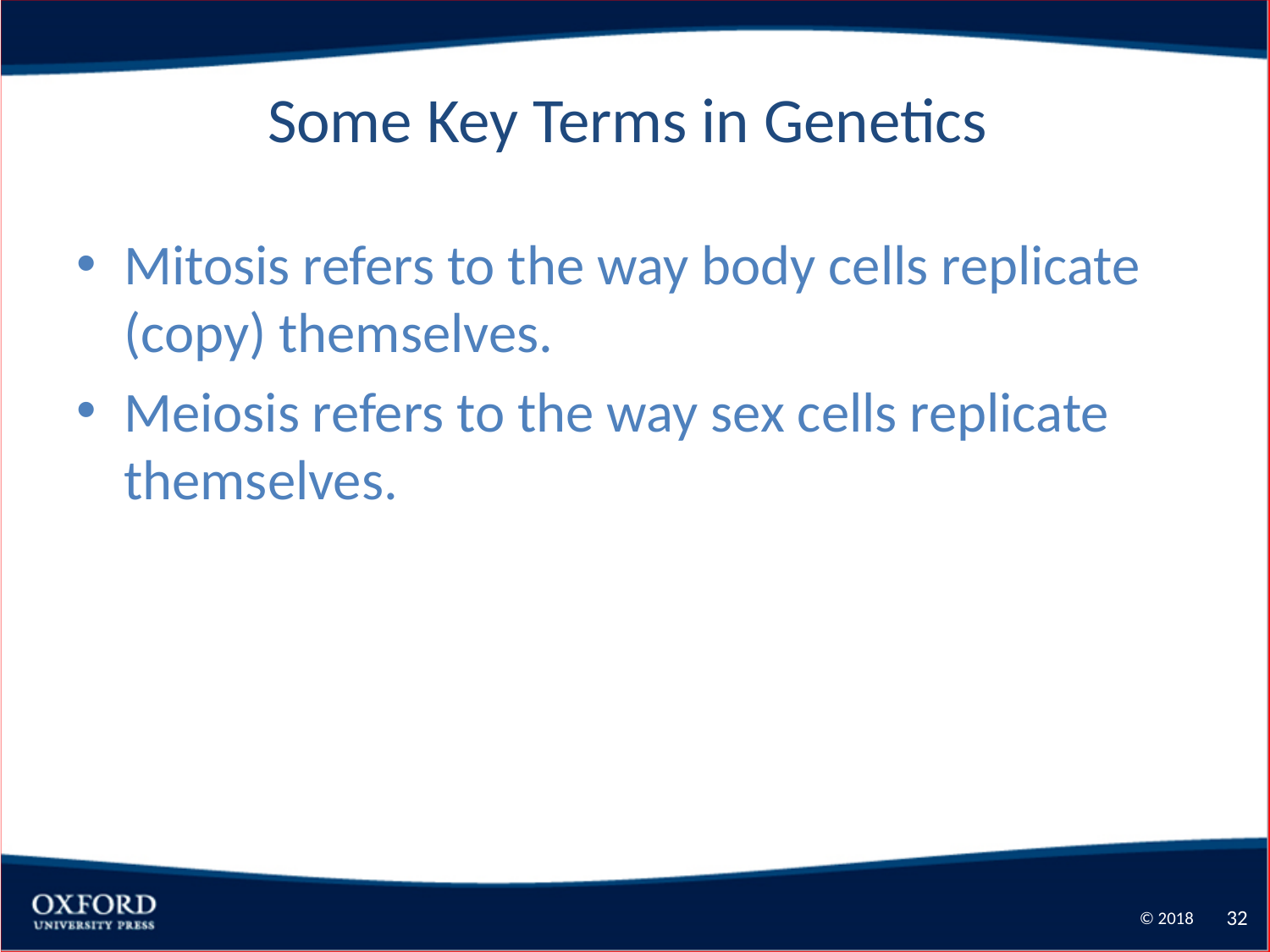

# Some Key Terms in Genetics
Mitosis refers to the way body cells replicate (copy) themselves.
Meiosis refers to the way sex cells replicate themselves.